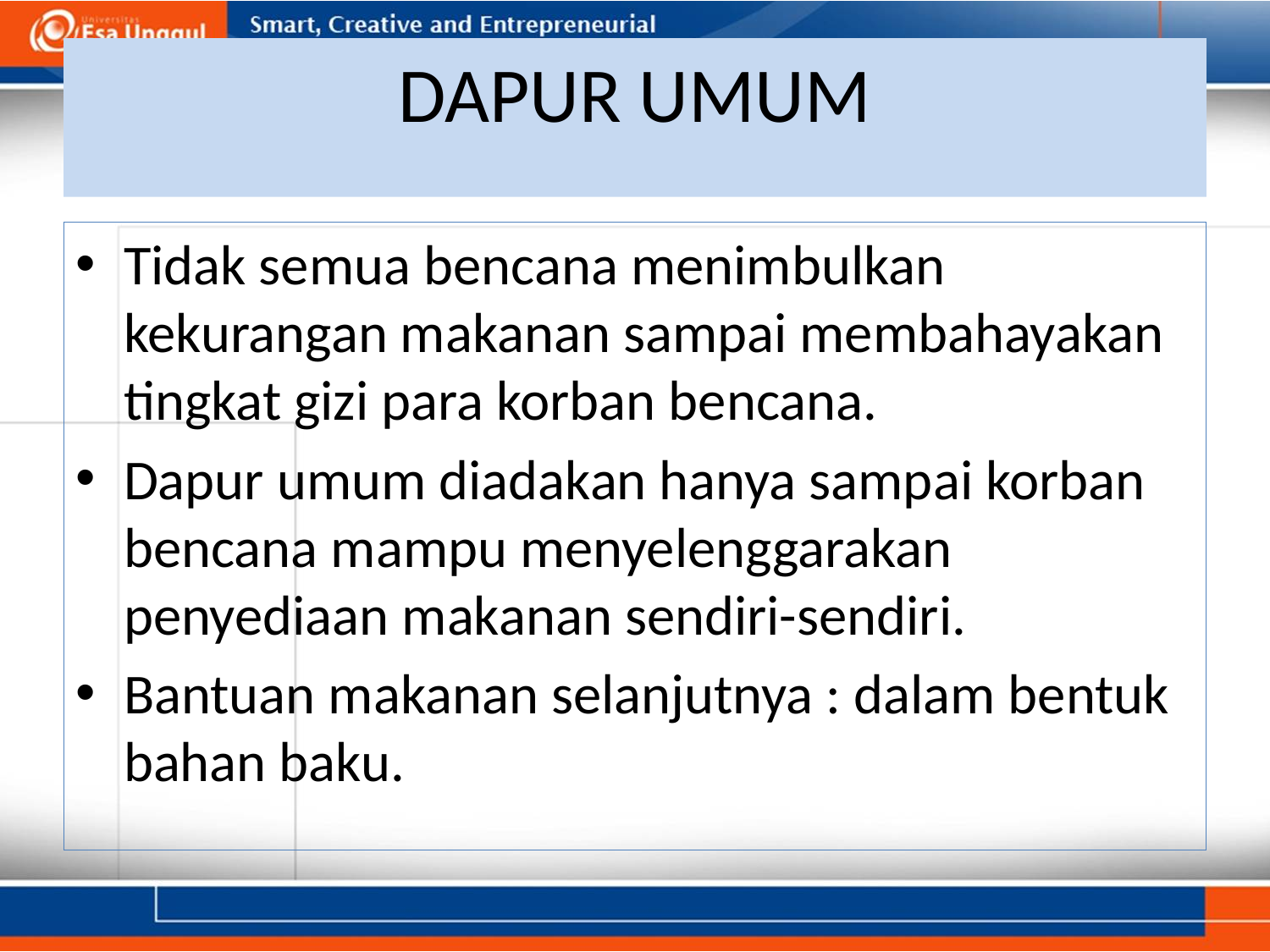

# DAPUR UMUM
Tidak semua bencana menimbulkan kekurangan makanan sampai membahayakan tingkat gizi para korban bencana.
Dapur umum diadakan hanya sampai korban bencana mampu menyelenggarakan penyediaan makanan sendiri-sendiri.
Bantuan makanan selanjutnya : dalam bentuk bahan baku.